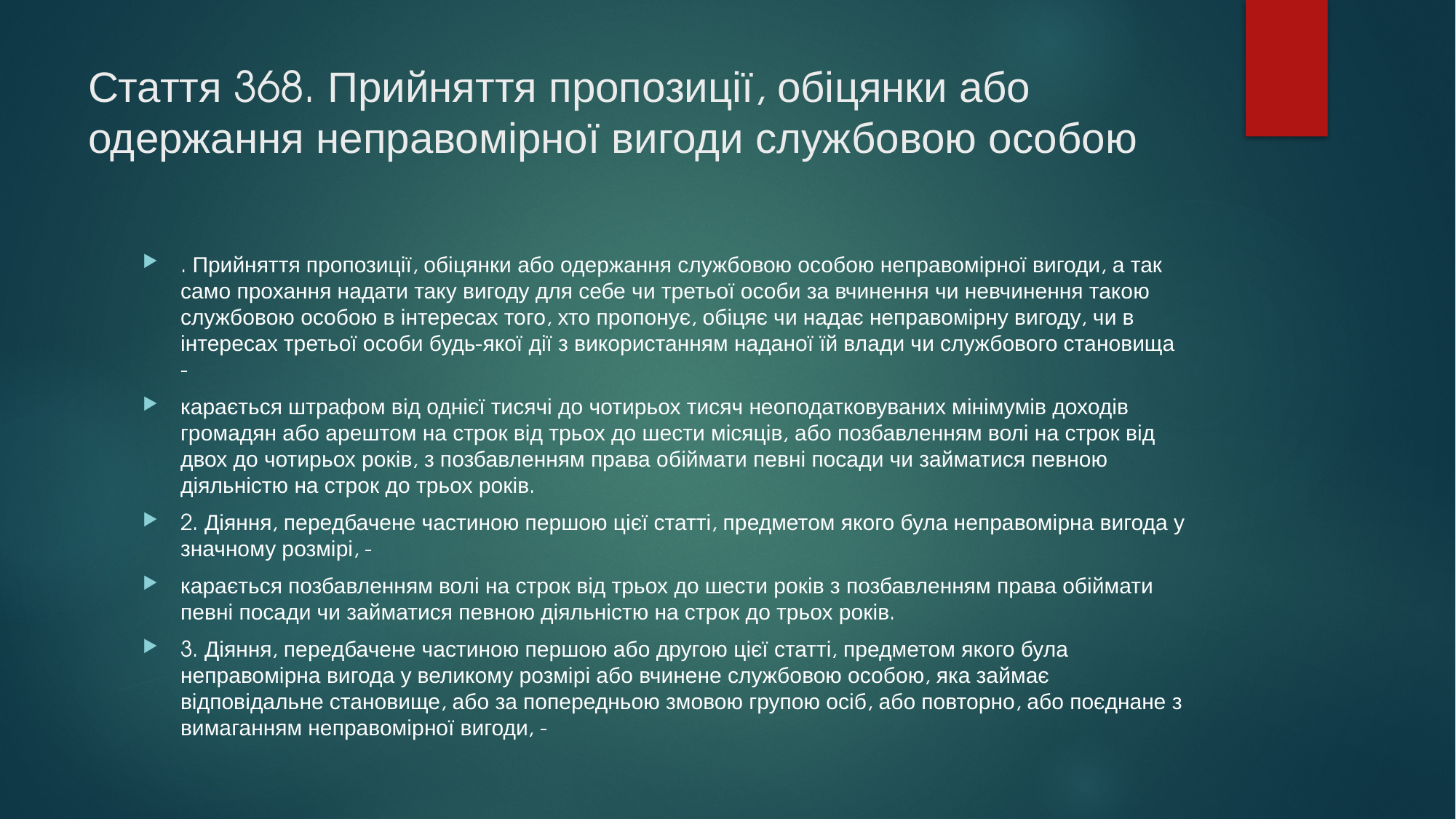

# Стаття 368. Прийняття пропозиції, обіцянки або одержання неправомірної вигоди службовою особою
. Прийняття пропозиції, обіцянки або одержання службовою особою неправомірної вигоди, а так само прохання надати таку вигоду для себе чи третьої особи за вчинення чи невчинення такою службовою особою в інтересах того, хто пропонує, обіцяє чи надає неправомірну вигоду, чи в інтересах третьої особи будь-якої дії з використанням наданої їй влади чи службового становища -
карається штрафом від однієї тисячі до чотирьох тисяч неоподатковуваних мінімумів доходів громадян або арештом на строк від трьох до шести місяців, або позбавленням волі на строк від двох до чотирьох років, з позбавленням права обіймати певні посади чи займатися певною діяльністю на строк до трьох років.
2. Діяння, передбачене частиною першою цієї статті, предметом якого була неправомірна вигода у значному розмірі, -
карається позбавленням волі на строк від трьох до шести років з позбавленням права обіймати певні посади чи займатися певною діяльністю на строк до трьох років.
3. Діяння, передбачене частиною першою або другою цієї статті, предметом якого була неправомірна вигода у великому розмірі або вчинене службовою особою, яка займає відповідальне становище, або за попередньою змовою групою осіб, або повторно, або поєднане з вимаганням неправомірної вигоди, -